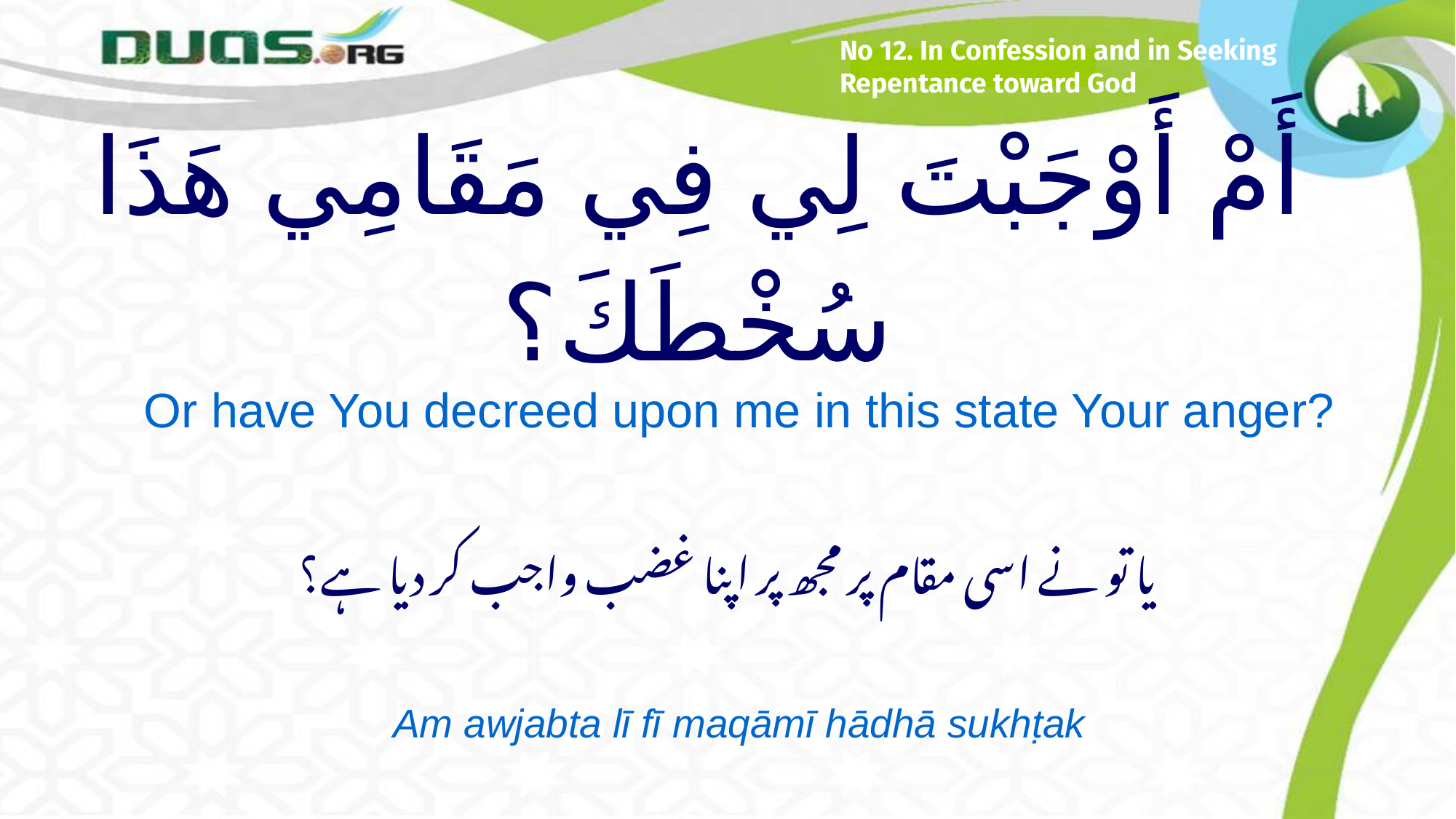

No 12. In Confession and in Seeking Repentance toward God

# أَمْ أَوْجَبْتَ لِي فِي مَقَامِي هَذَا سُخْطَكَ؟

Or have You decreed upon me in this state Your anger?

یا تو نے اسی مقام پر مجھ پر اپنا غضب واجب کر دیا ہے؟
Am awjabta lī fī maqāmī hādhā sukhṭak